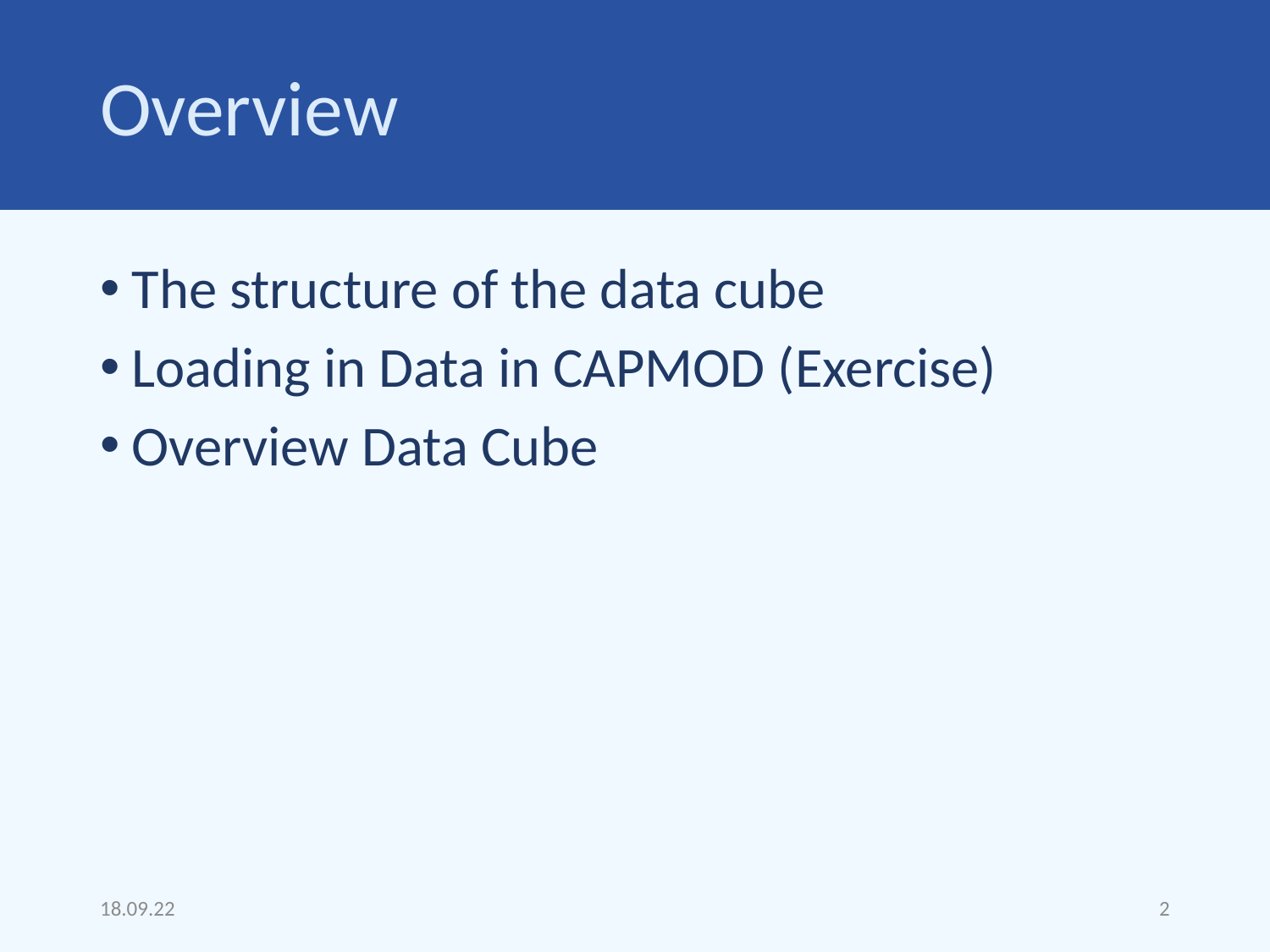

# Overview
The structure of the data cube
Loading in Data in CAPMOD (Exercise)
Overview Data Cube

18.09.22

2